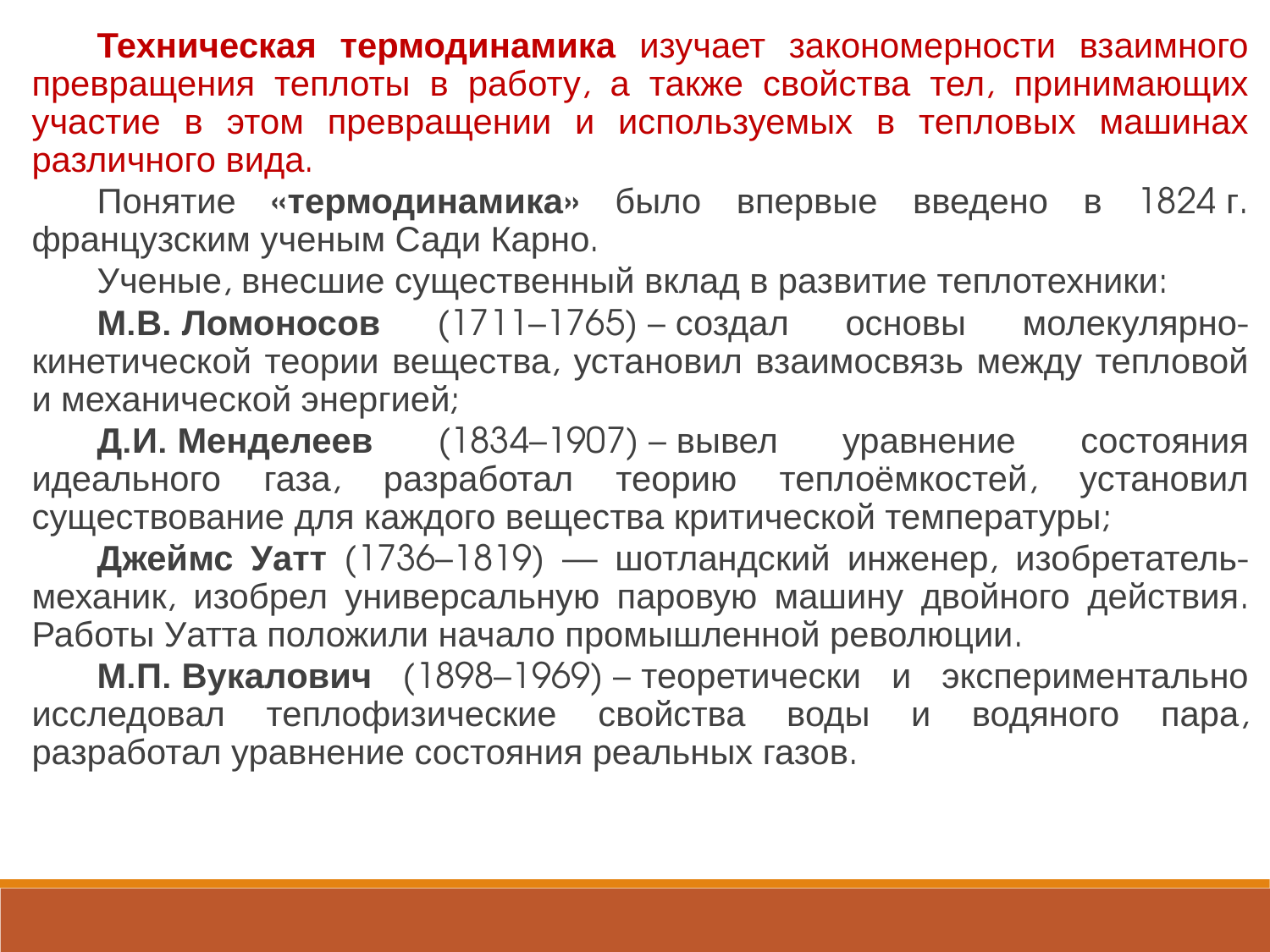

Техническая термодинамика изучает закономерности взаимного превращения теплоты в работу, а также свойства тел, принимающих участие в этом превращении и используемых в тепловых машинах различного вида.
Понятие «термодинамика» было впервые введено в 1824 г. французским ученым Сади Карно.
Ученые, внесшие существенный вклад в развитие теплотехники:
М.В. Ломоносов (1711–1765) – создал основы молекулярно-кинетической теории вещества, установил взаимосвязь между тепловой и механической энергией;
Д.И. Менделеев (1834–1907) – вывел уравнение состояния идеального газа, разработал теорию теплоёмкостей, установил существование для каждого вещества критической температуры;
Джеймс Уатт (1736–1819) — шотландский инженер, изобретатель-механик, изобрел универсальную паровую машину двойного действия. Работы Уатта положили начало промышленной революции.
М.П. Вукалович (1898–1969) – теоретически и экспериментально исследовал теплофизические свойства воды и водяного пара, разработал уравнение состояния реальных газов.